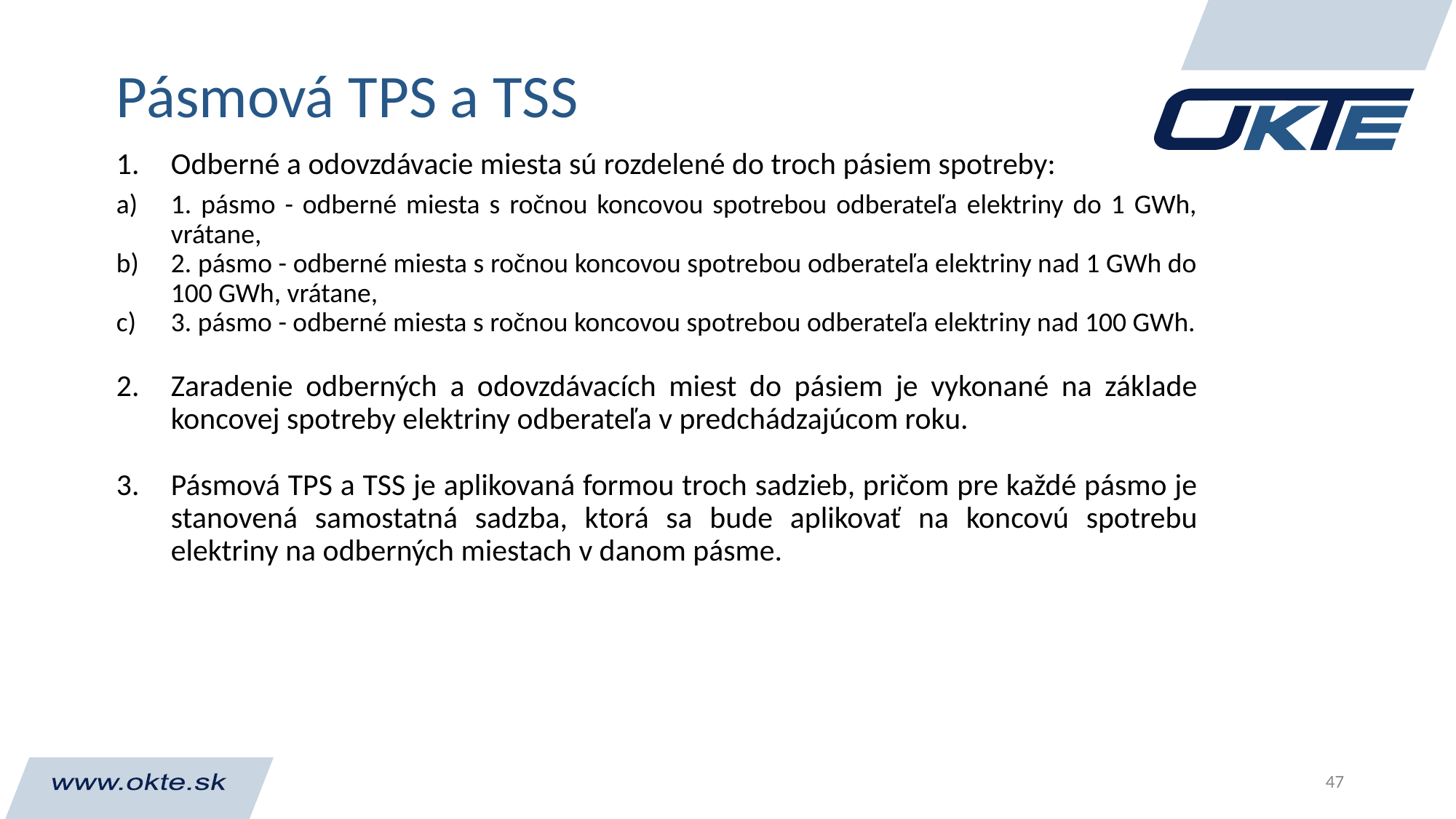

# Pásmová TPS a TSS
Odberné a odovzdávacie miesta sú rozdelené do troch pásiem spotreby:
1. pásmo - odberné miesta s ročnou koncovou spotrebou odberateľa elektriny do 1 GWh, vrátane,
2. pásmo - odberné miesta s ročnou koncovou spotrebou odberateľa elektriny nad 1 GWh do 100 GWh, vrátane,
3. pásmo - odberné miesta s ročnou koncovou spotrebou odberateľa elektriny nad 100 GWh.

Zaradenie odberných a odovzdávacích miest do pásiem je vykonané na základe koncovej spotreby elektriny odberateľa v predchádzajúcom roku.

Pásmová TPS a TSS je aplikovaná formou troch sadzieb, pričom pre každé pásmo je stanovená samostatná sadzba, ktorá sa bude aplikovať na koncovú spotrebu elektriny na odberných miestach v danom pásme.

47